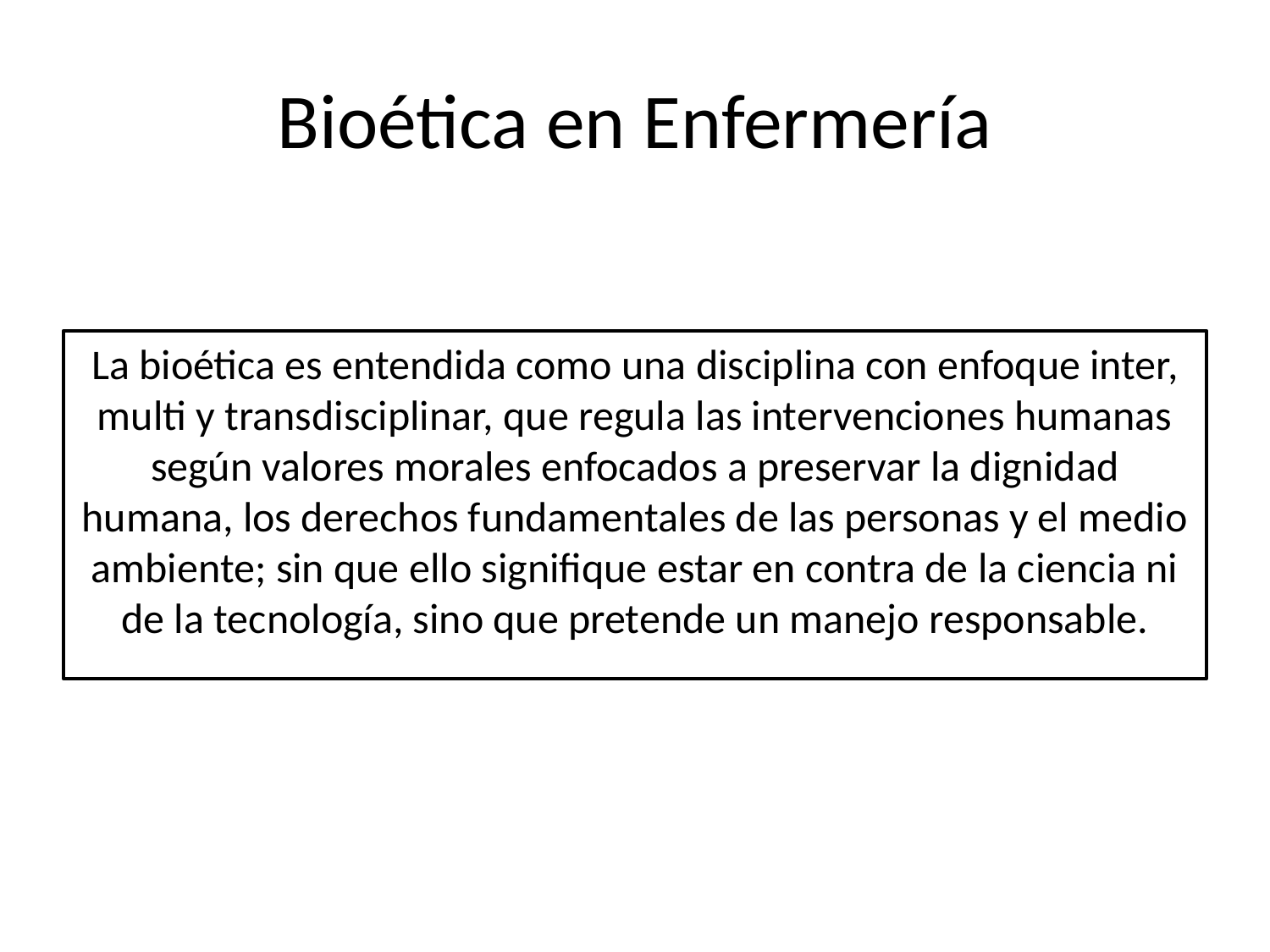

# Bioética en Enfermería
La bioética es entendida como una disciplina con enfoque inter, multi y transdisciplinar, que regula las intervenciones humanas según valores morales enfocados a preservar la dignidad humana, los derechos fundamentales de las personas y el medio ambiente; sin que ello signifique estar en contra de la ciencia ni de la tecnología, sino que pretende un manejo responsable.